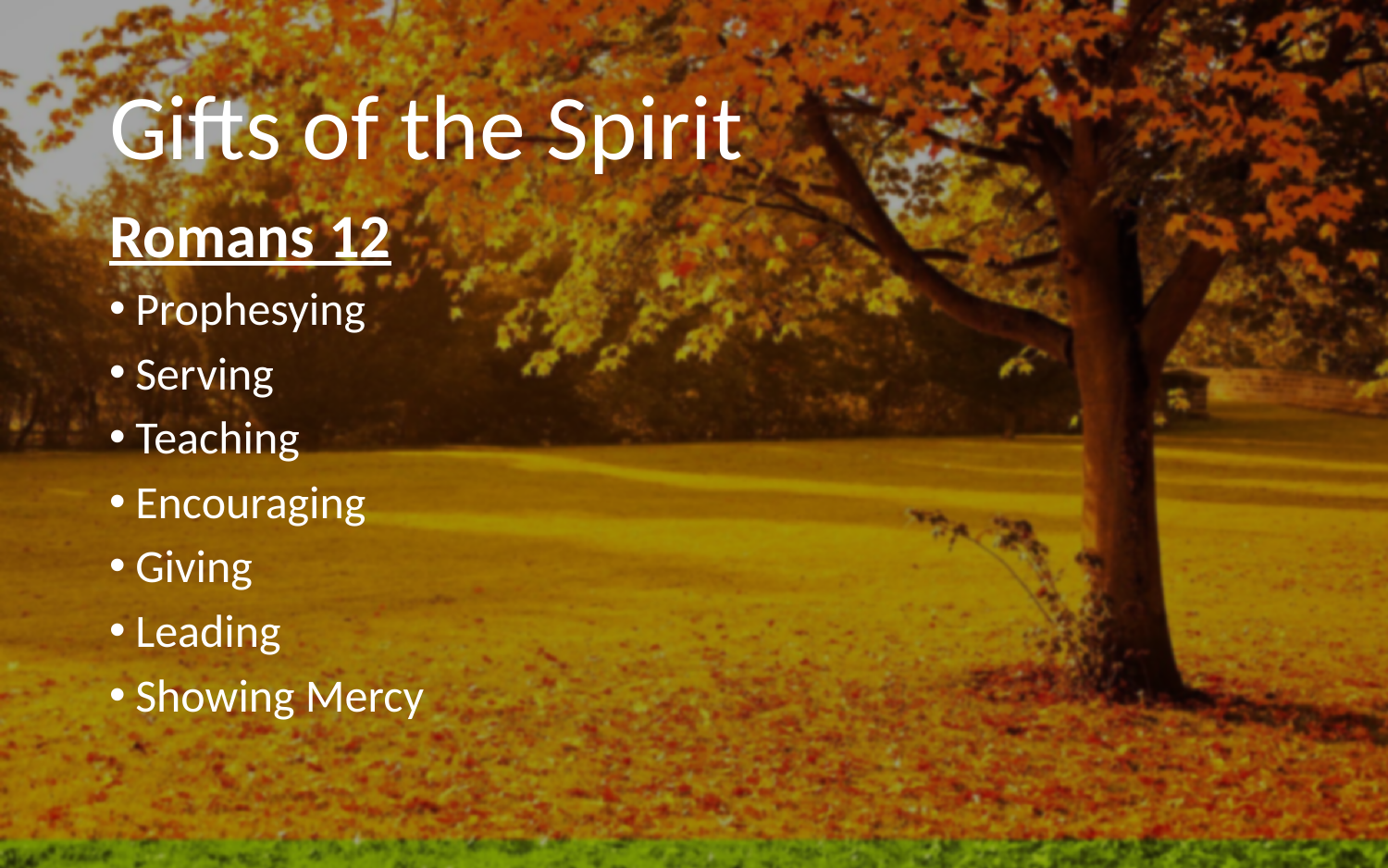

# Gifts of the Spirit
Romans 12
Prophesying
Serving
Teaching
Encouraging
Giving
Leading
Showing Mercy